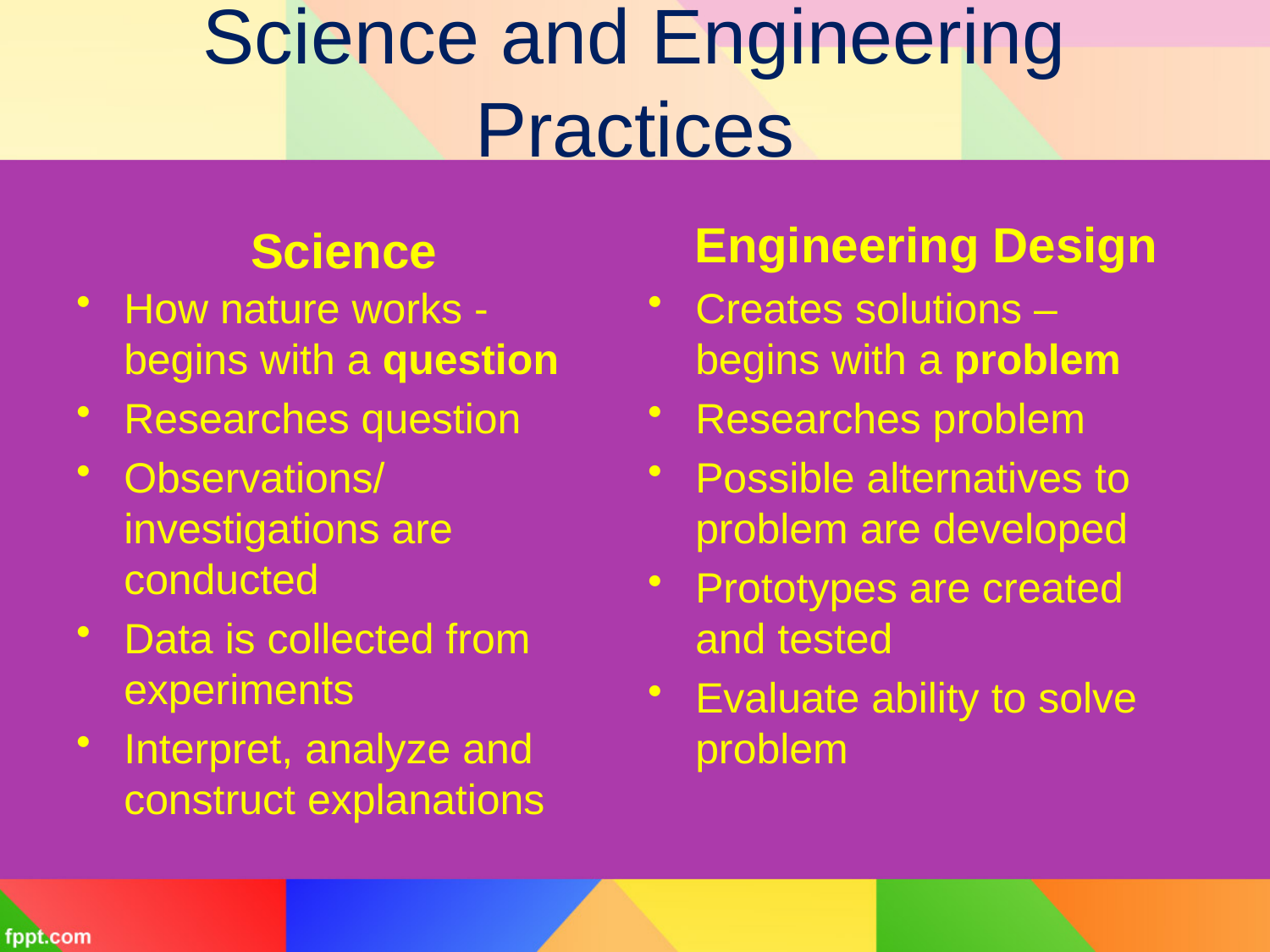

# Science and Engineering Practices
Engineering Design
Science
How nature works -begins with a question
Researches question
Observations/investigations are conducted
Data is collected from experiments
Interpret, analyze and construct explanations

Creates solutions – begins with a problem
Researches problem
Possible alternatives to problem are developed
Prototypes are created and tested
Evaluate ability to solve problem